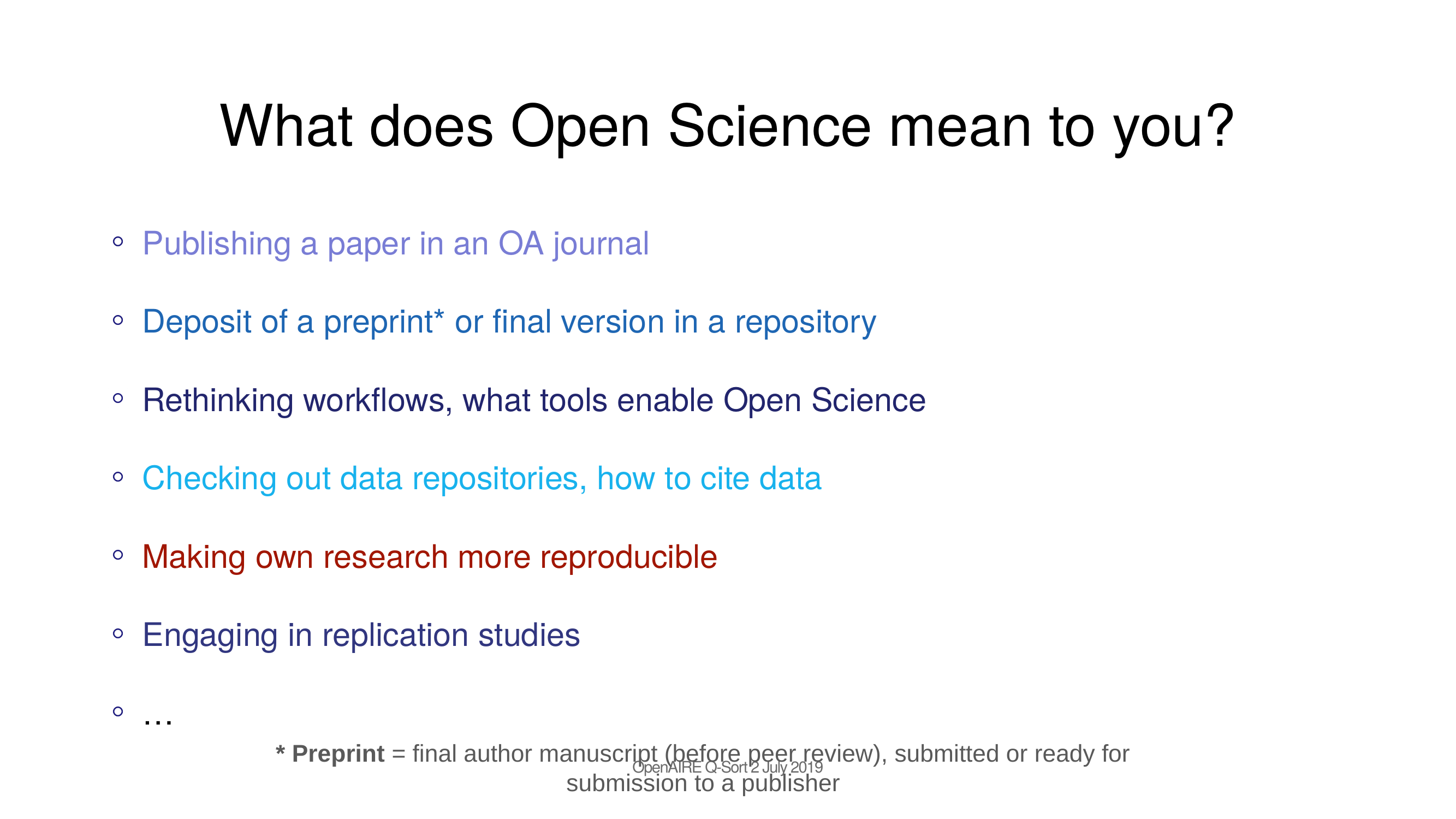

# What does Open Science mean to you?
Publishing a paper in an OA journal
Deposit of a preprint* or final version in a repository
Rethinking workflows, what tools enable Open Science
Checking out data repositories, how to cite data
Making own research more reproducible
Engaging in replication studies
…

* Preprint = final author manuscript (before peer review), submitted or ready for submission to a publisher

OpenAIRE Q-Sort 2 July 2019